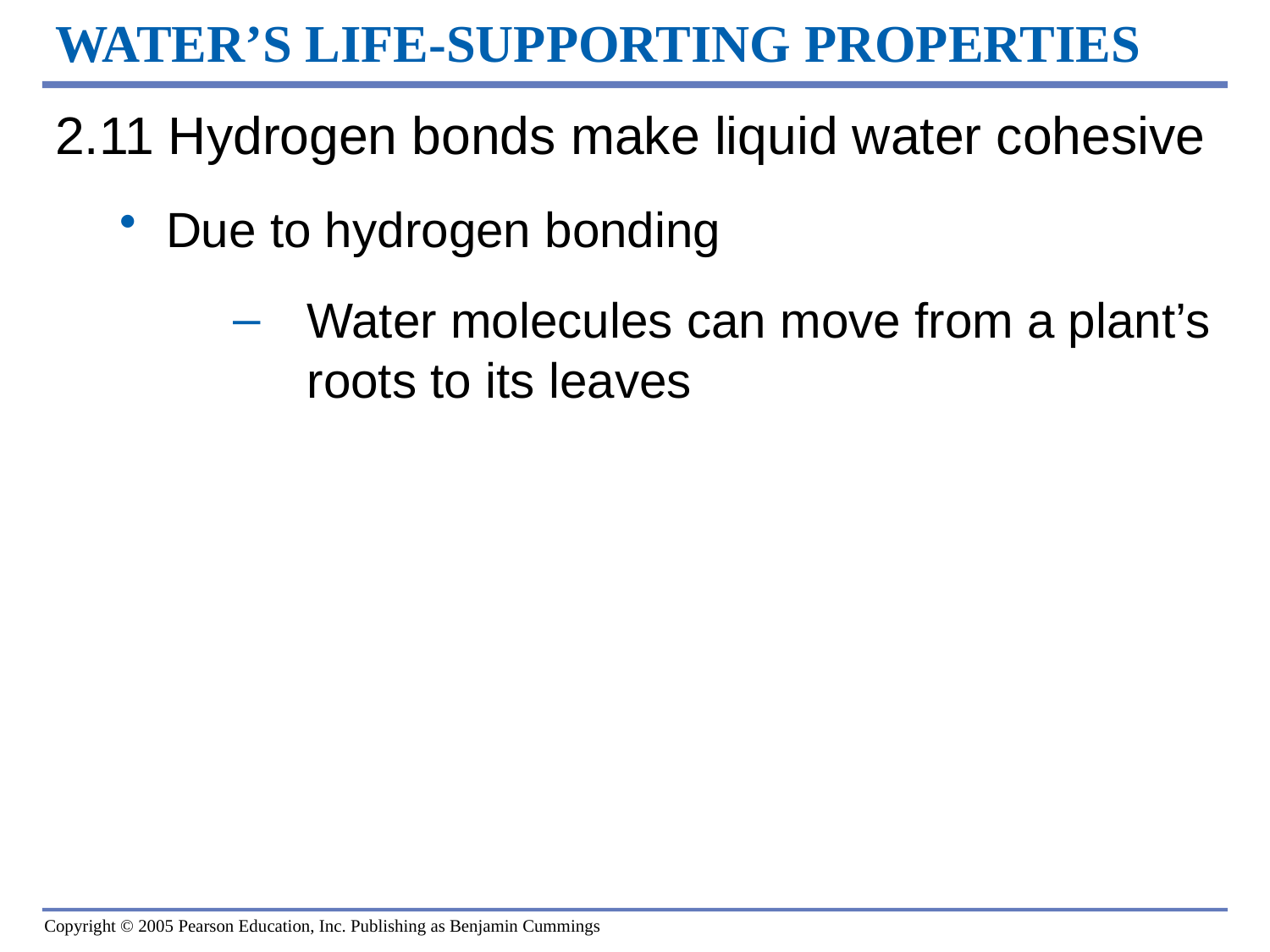

# WATER’S LIFE-SUPPORTING PROPERTIES
0
2.11 Hydrogen bonds make liquid water cohesive
Due to hydrogen bonding
Water molecules can move from a plant’s roots to its leaves